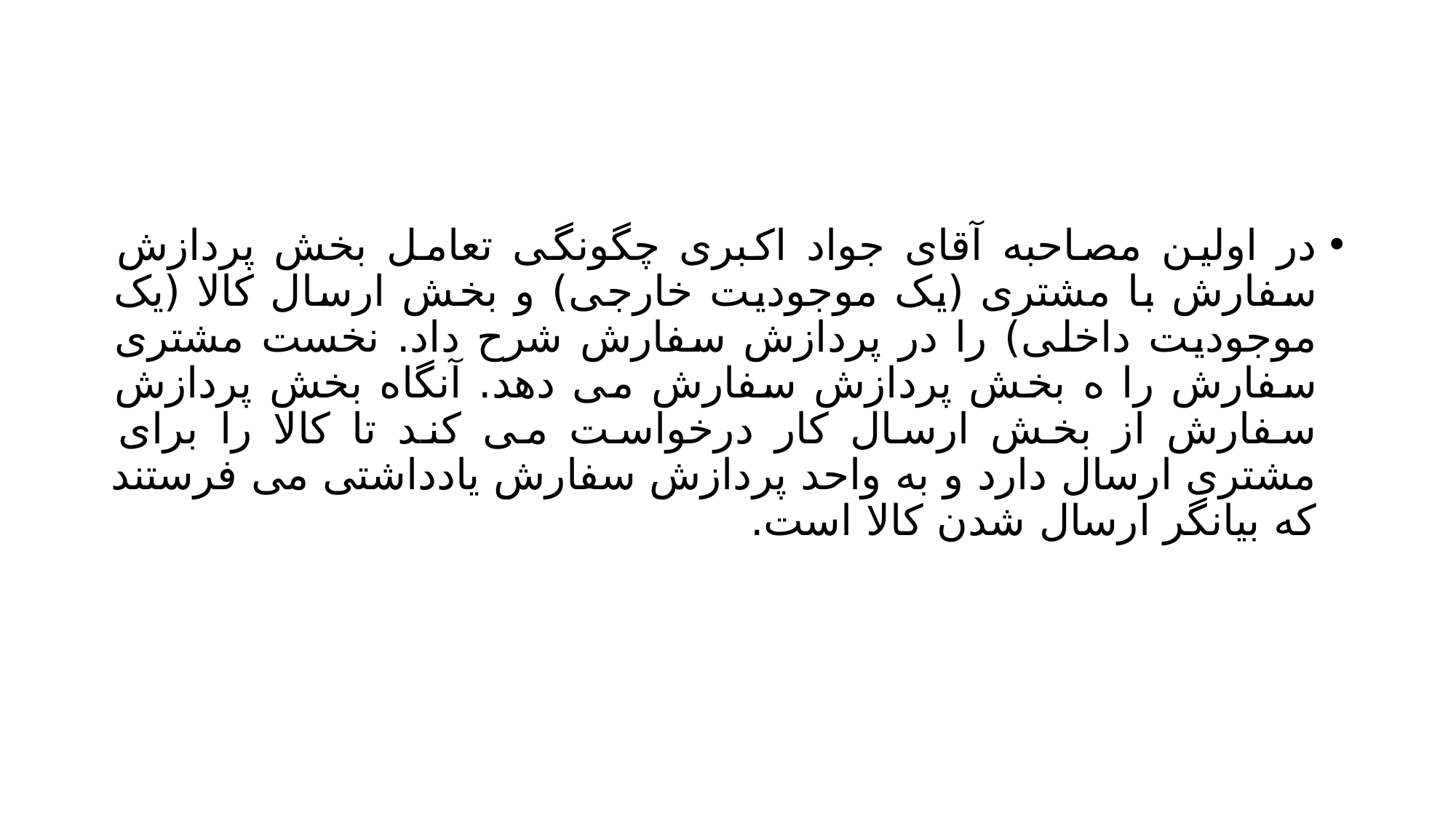

#
در اولین مصاحبه آقای جواد اکبری چگونگی تعامل بخش پردازش سفارش با مشتری (یک موجودیت خارجی) و بخش ارسال کالا (یک موجودیت داخلی) را در پردازش سفارش شرح داد. نخست مشتری سفارش را ه بخش پردازش سفارش می دهد. آنگاه بخش پردازش سفارش از بخش ارسال کار درخواست می کند تا کالا را برای مشتری ارسال دارد و به واحد پردازش سفارش یادداشتی می فرستند که بیانگر ارسال شدن کالا است.